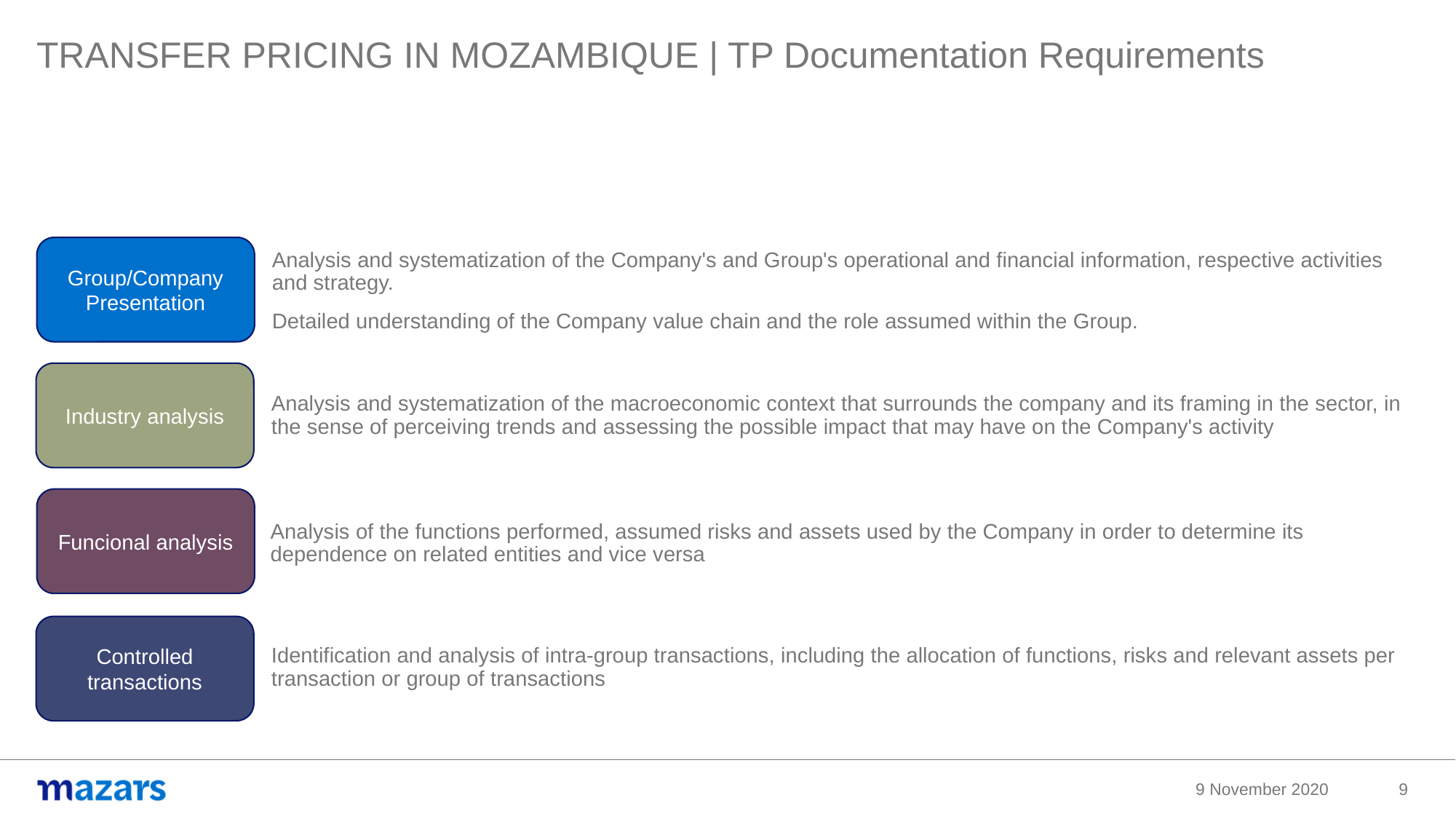

TRANSFER PRICING IN MOZAMBIQUE | TP Documentation Requirements

Group/Company Presentation

Analysis and systematization of the Company's and Group's operational and financial information, respective activities and strategy.
Detailed understanding of the Company value chain and the role assumed within the Group.

Industry analysis

Analysis and systematization of the macroeconomic context that surrounds the company and its framing in the sector, in the sense of perceiving trends and assessing the possible impact that may have on the Company's activity

Funcional analysis

Analysis of the functions performed, assumed risks and assets used by the Company in order to determine its dependence on related entities and vice versa

Controlled transactions

Identification and analysis of intra-group transactions, including the allocation of functions, risks and relevant assets per transaction or group of transactions

9
9 November 2020